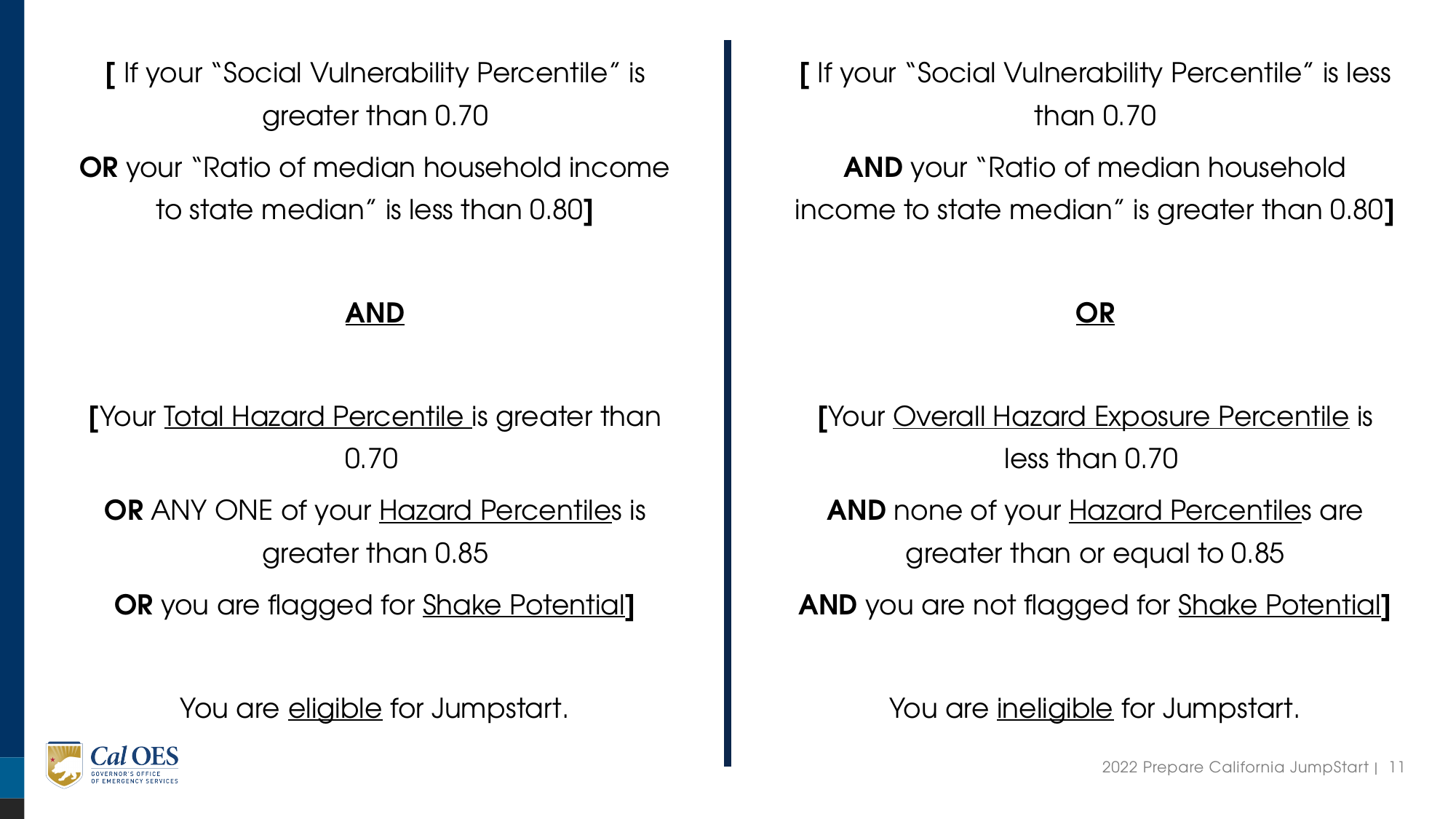

[ If your “Social Vulnerability Percentile” is greater than 0.70
OR your “Ratio of median household income to state median” is less than 0.80]

AND

[Your Total Hazard Percentile is greater than 0.70
OR ANY ONE of your Hazard Percentiles is greater than 0.85
OR you are flagged for Shake Potential]

You are eligible for Jumpstart.
[ If your “Social Vulnerability Percentile” is less than 0.70
AND your “Ratio of median household income to state median” is greater than 0.80]

OR

[Your Overall Hazard Exposure Percentile is less than 0.70
AND none of your Hazard Percentiles are greater than or equal to 0.85
AND you are not flagged for Shake Potential]

You are ineligible for Jumpstart.
2022 Prepare California JumpStart |  11